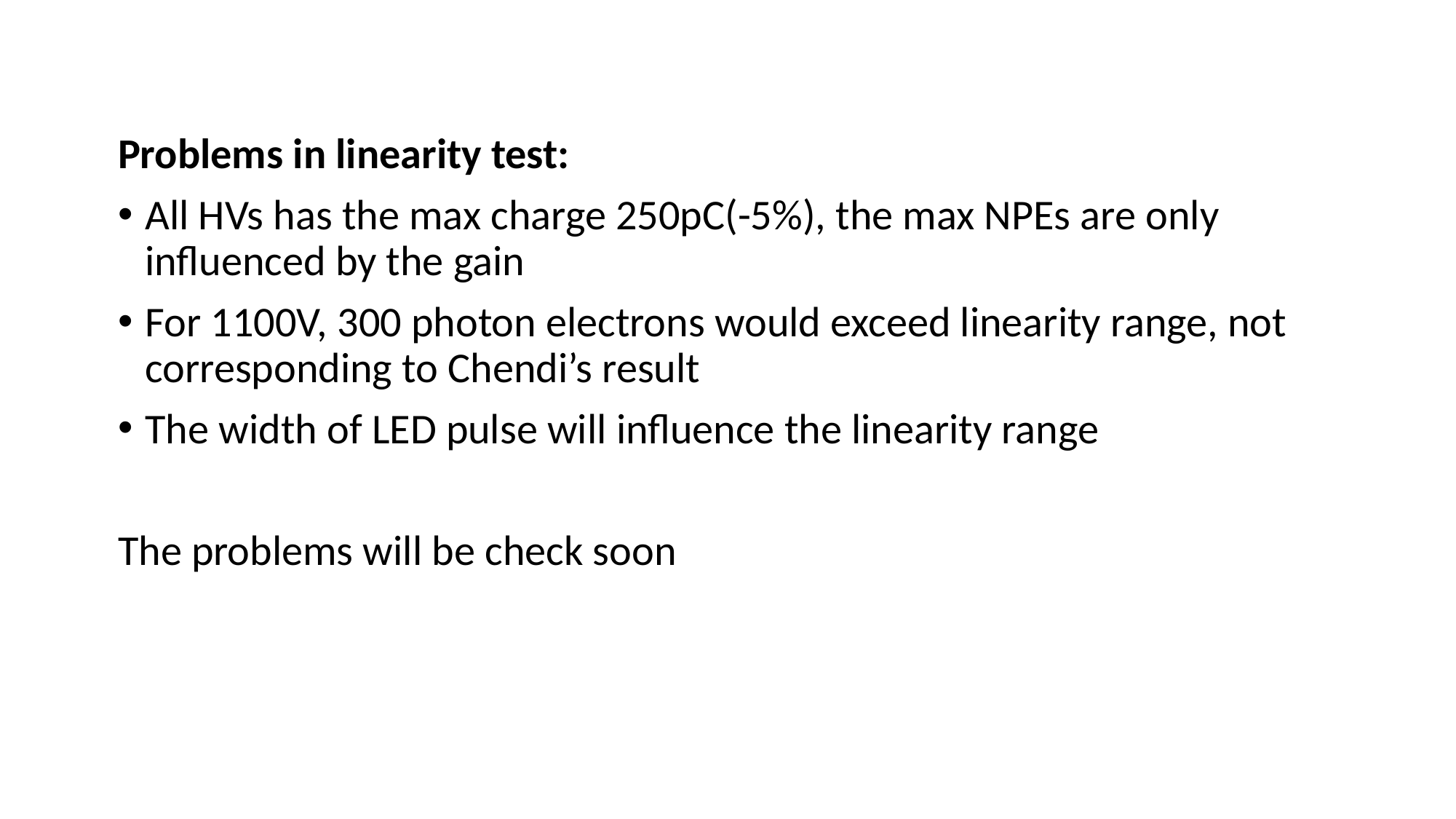

Problems in linearity test:
All HVs has the max charge 250pC(-5%), the max NPEs are only influenced by the gain
For 1100V, 300 photon electrons would exceed linearity range, not corresponding to Chendi’s result
The width of LED pulse will influence the linearity range

The problems will be check soon